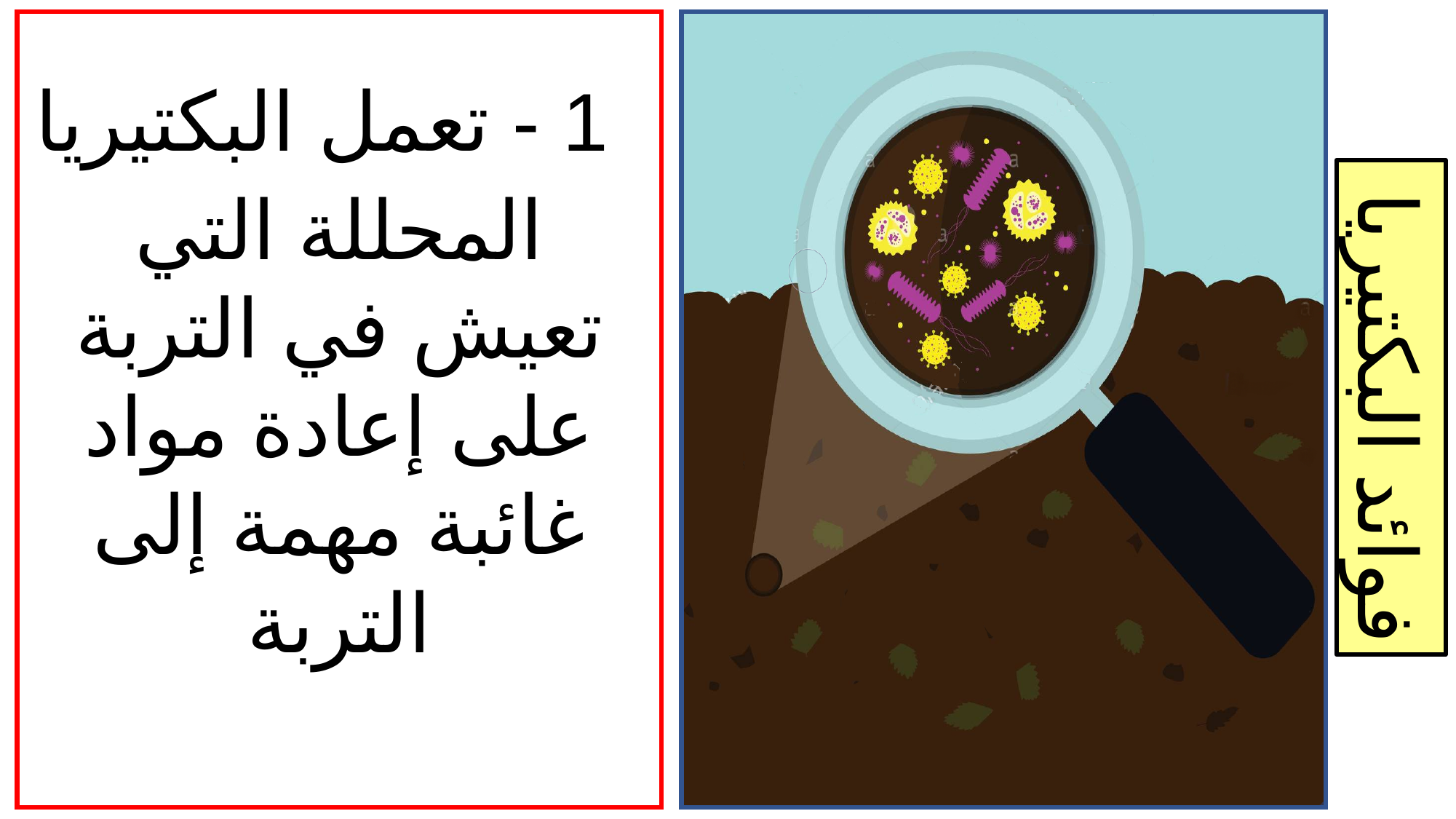

1 - تعمل البكتيريا المحللة التي تعيش في التربة على إعادة مواد غائبة مهمة إلى التربة

فوائد البكتيريا